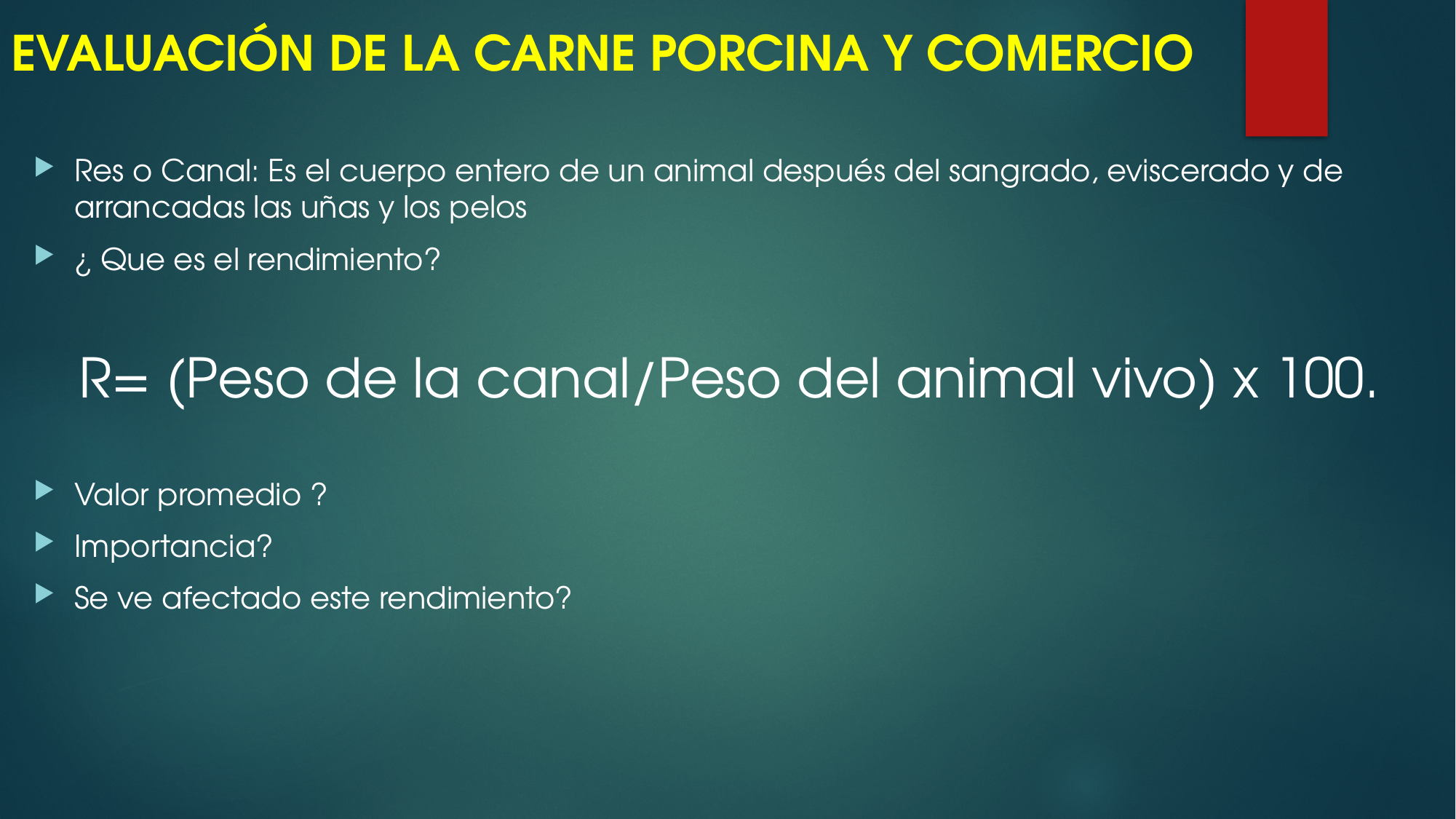

# EVALUACIÓN DE LA CARNE PORCINA Y COMERCIO
Res o Canal: Es el cuerpo entero de un animal después del sangrado, eviscerado y de arrancadas las uñas y los pelos
¿ Que es el rendimiento?

   R= (Peso de la canal/Peso del animal vivo) x 100.

Valor promedio ?
Importancia?
Se ve afectado este rendimiento?